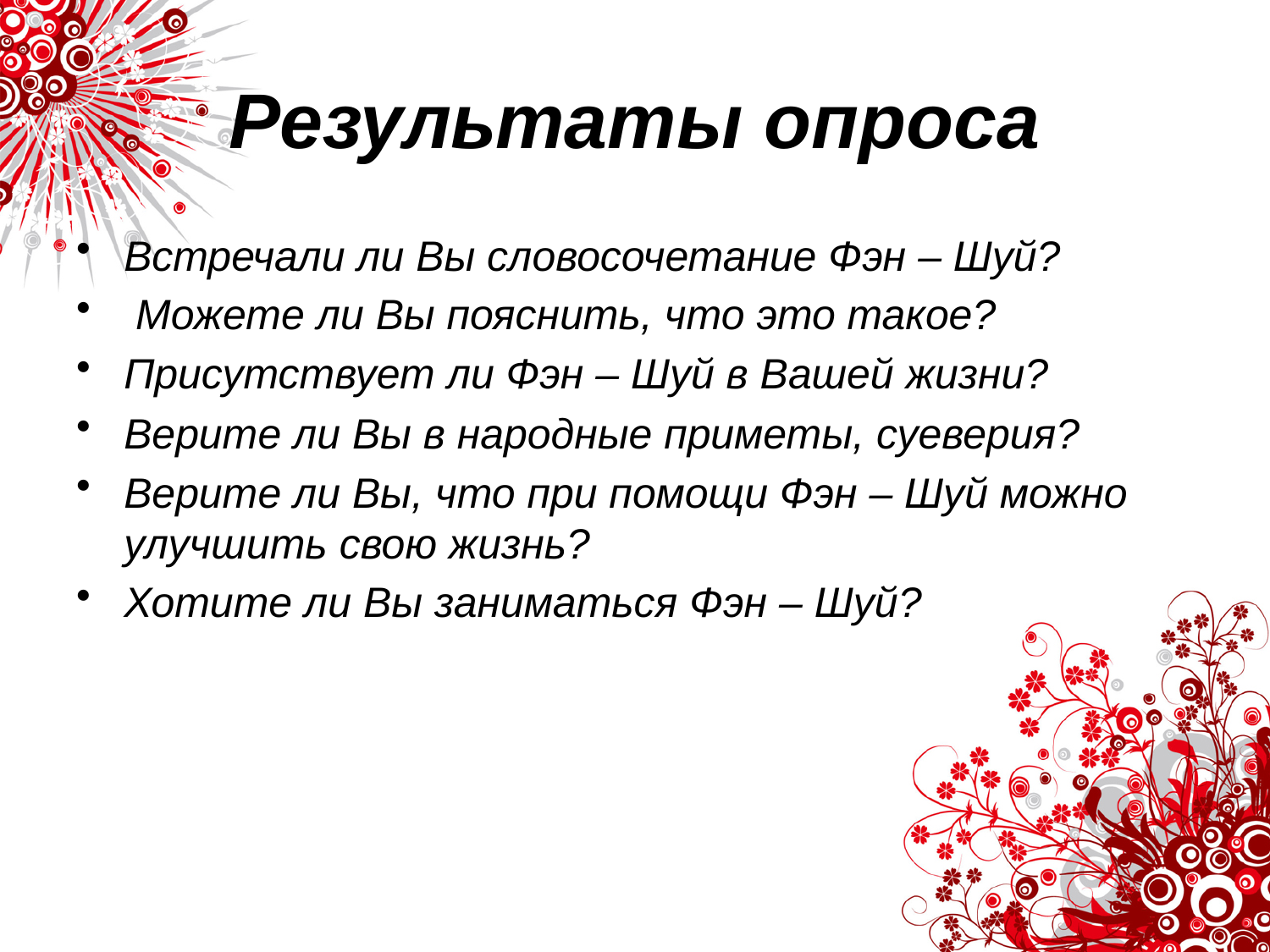

# Результаты опроса
Встречали ли Вы словосочетание Фэн – Шуй?
 Можете ли Вы пояснить, что это такое?
Присутствует ли Фэн – Шуй в Вашей жизни?
Верите ли Вы в народные приметы, суеверия?
Верите ли Вы, что при помощи Фэн – Шуй можно улучшить свою жизнь?
Хотите ли Вы заниматься Фэн – Шуй?